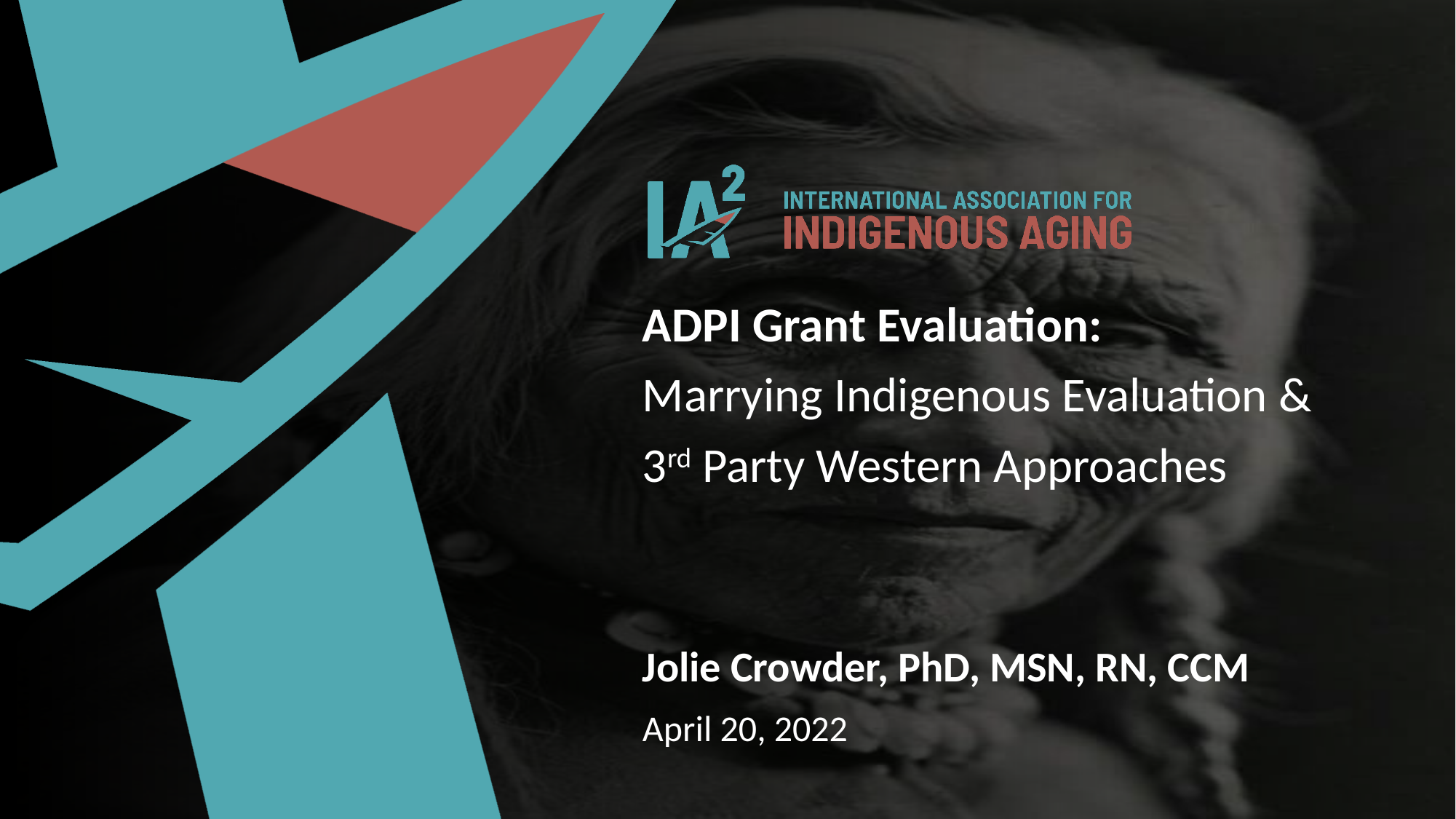

ADPI Grant Evaluation:
Marrying Indigenous Evaluation & 3rd Party Western Approaches
Jolie Crowder, PhD, MSN, RN, CCM

April 20, 2022